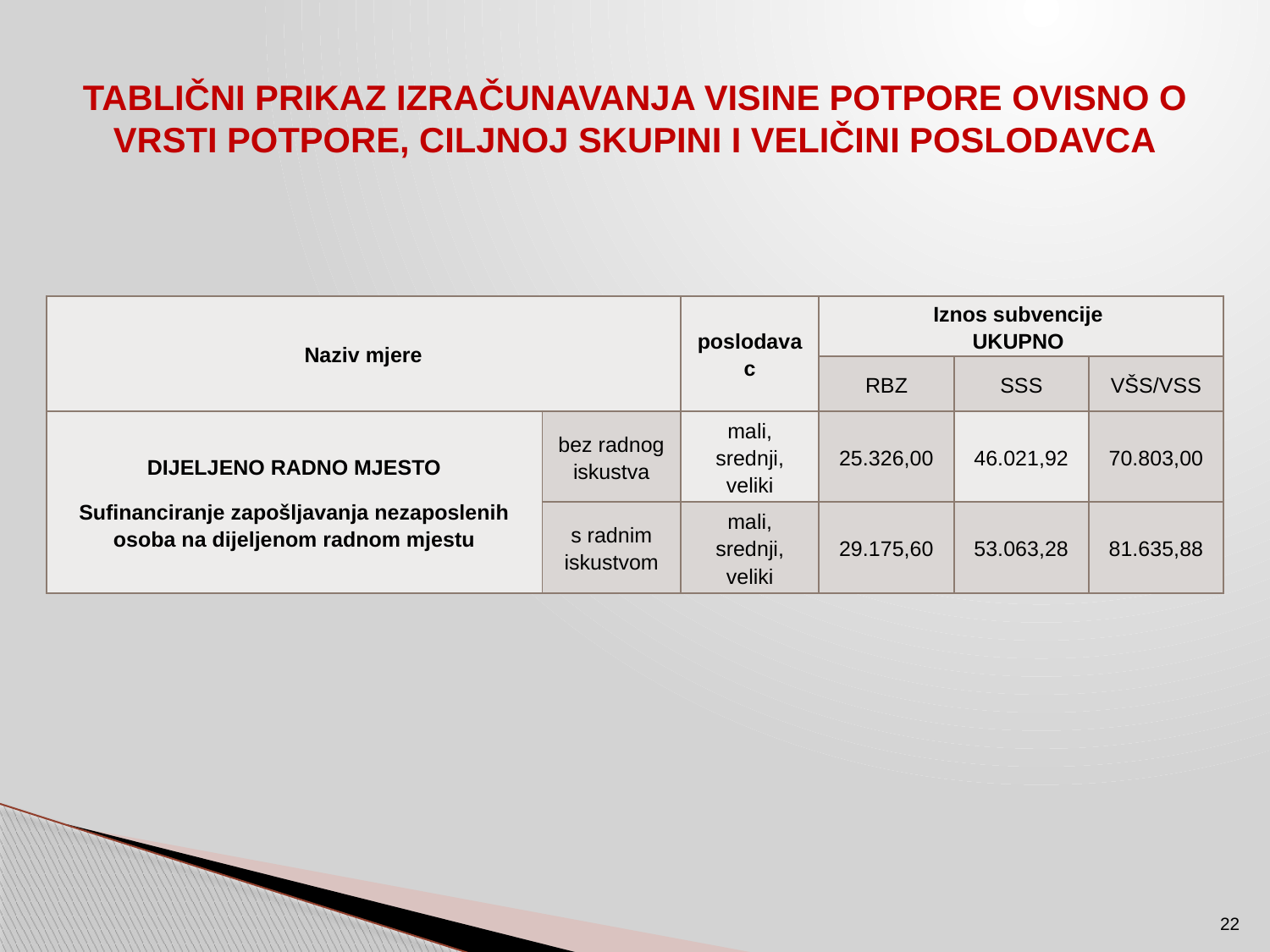

# TABLIČNI PRIKAZ IZRAČUNAVANJA VISINE POTPORE OVISNO O VRSTI POTPORE, CILJNOJ SKUPINI I VELIČINI POSLODAVCA
| Naziv mjere |  | poslodavac | Iznos subvencije UKUPNO |  |  |
| --- | --- | --- | --- | --- | --- |
|  |  |  | RBZ | SSS | VŠS/VSS |
| DIJELJENO RADNO MJESTO Sufinanciranje zapošljavanja nezaposlenih osoba na dijeljenom radnom mjestu | bez radnog iskustva | mali, srednji, veliki | 25.326,00 | 46.021,92 | 70.803,00 |
|  | s radnim iskustvom | mali, srednji, veliki | 29.175,60 | 53.063,28 | 81.635,88 |
22